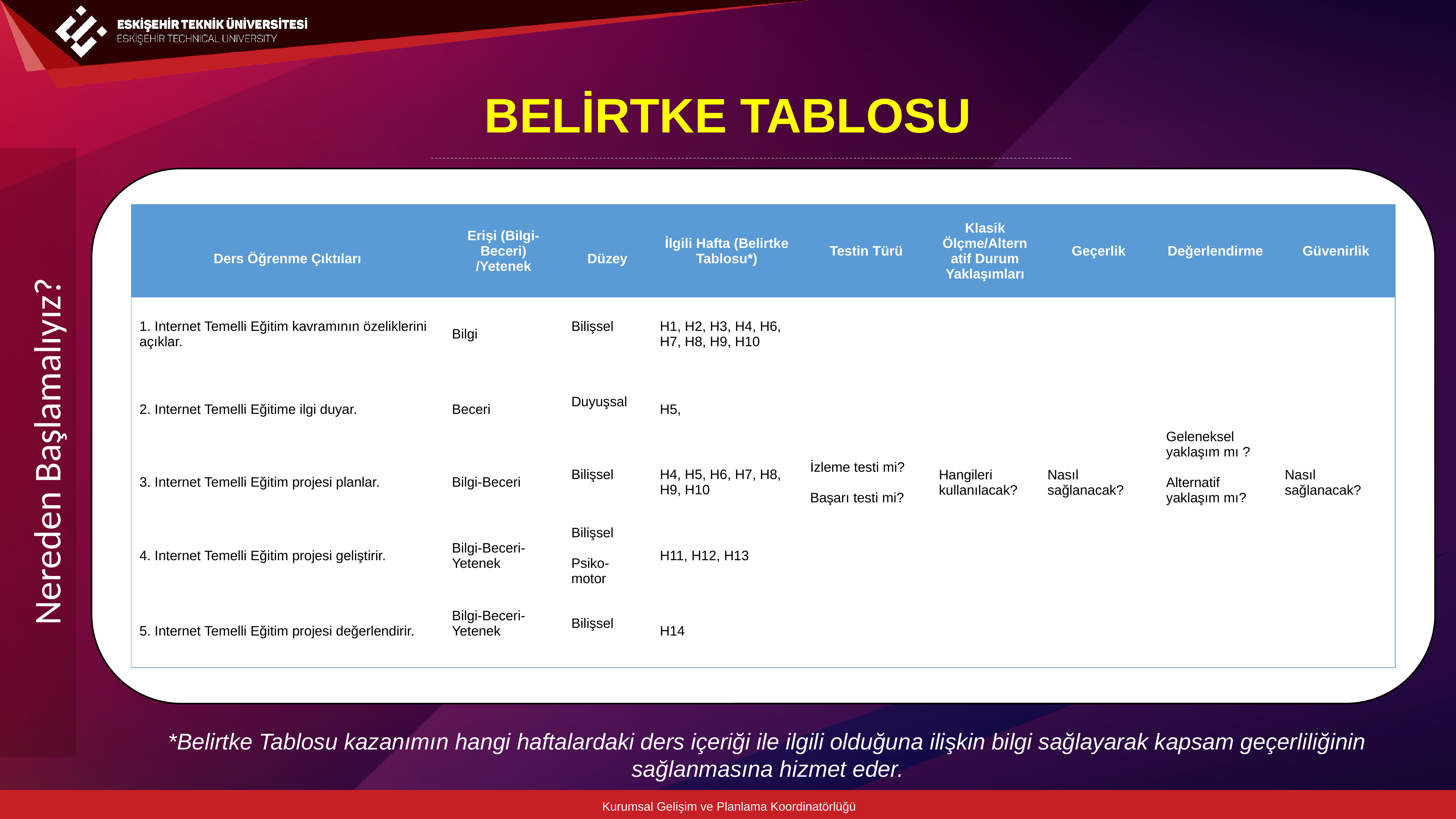

BELİRTKE TABLOSU

| Ders Öğrenme Çıktıları | Erişi (Bilgi-Beceri) /Yetenek | Düzey | İlgili Hafta (Belirtke Tablosu\*) | Testin Türü | Klasik Ölçme/Alternatif Durum Yaklaşımları | Geçerlik | Değerlendirme | Güvenirlik |
| --- | --- | --- | --- | --- | --- | --- | --- | --- |
| 1. Internet Temelli Eğitim kavramının özeliklerini açıklar. | Bilgi | Bilişsel | H1, H2, H3, H4, H6, H7, H8, H9, H10 | İzleme testi mi? Başarı testi mi? | Hangileri kullanılacak? | Nasıl sağlanacak? | Geleneksel yaklaşım mı ? Alternatif yaklaşım mı? | Nasıl sağlanacak? |
| 2. Internet Temelli Eğitime ilgi duyar. | Beceri | Duyuşsal | H5, |  |  |  |  |  |
| 3. Internet Temelli Eğitim projesi planlar. | Bilgi-Beceri | Bilişsel | H4, H5, H6, H7, H8, H9, H10 |  |  |  |  |  |
| 4. Internet Temelli Eğitim projesi geliştirir. | Bilgi-Beceri-Yetenek | Bilişsel Psiko-motor | H11, H12, H13 |  |  |  |  |  |
| 5. Internet Temelli Eğitim projesi değerlendirir. | Bilgi-Beceri-Yetenek | Bilişsel | H14 |  |  |  |  |  |
Nereden Başlamalıyız?

*Belirtke Tablosu kazanımın hangi haftalardaki ders içeriği ile ilgili olduğuna ilişkin bilgi sağlayarak kapsam geçerliliğinin sağlanmasına hizmet eder.

Kurumsal Gelişim ve Planlama Koordinatörlüğü